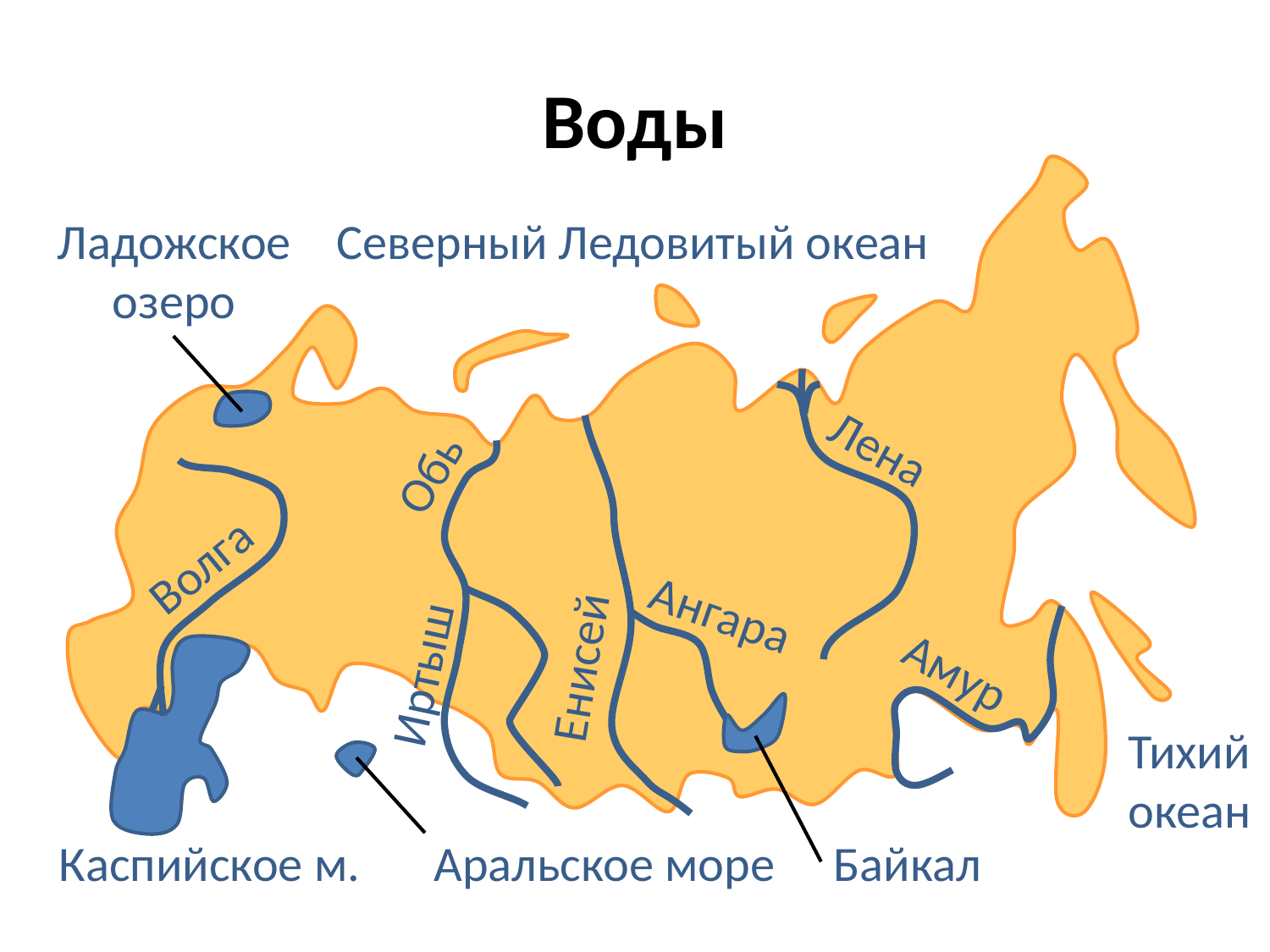

# Воды

Северный Ледовитый океан
Ладожское
озеро

Лена

Обь

Волга
Ангара

Енисей
Амур

Иртыш

Тихий
океан

Каспийское м.
Аральское море
Байкал